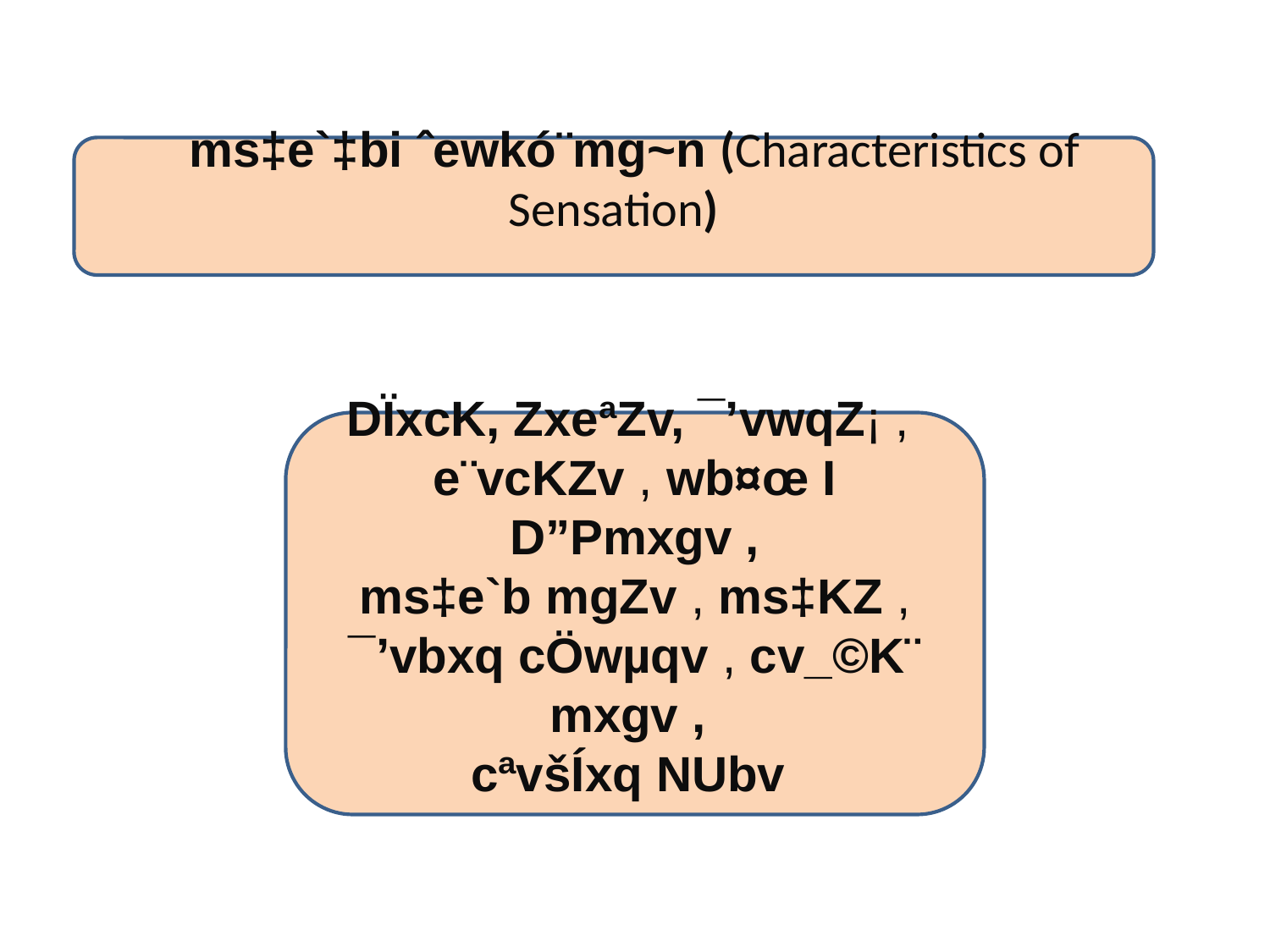

ms‡e`‡bi ˆewkó¨mg~n (Characteristics of Sensation)

DÏxcK, ZxeªZv, ¯’vwqZ¡ ,
e¨vcKZv , wb¤œ I D”Pmxgv ,
 ms‡e`b mgZv , ms‡KZ ,
¯’vbxq cÖwµqv , cv_©K¨ mxgv ,
cªvšÍxq NUbv